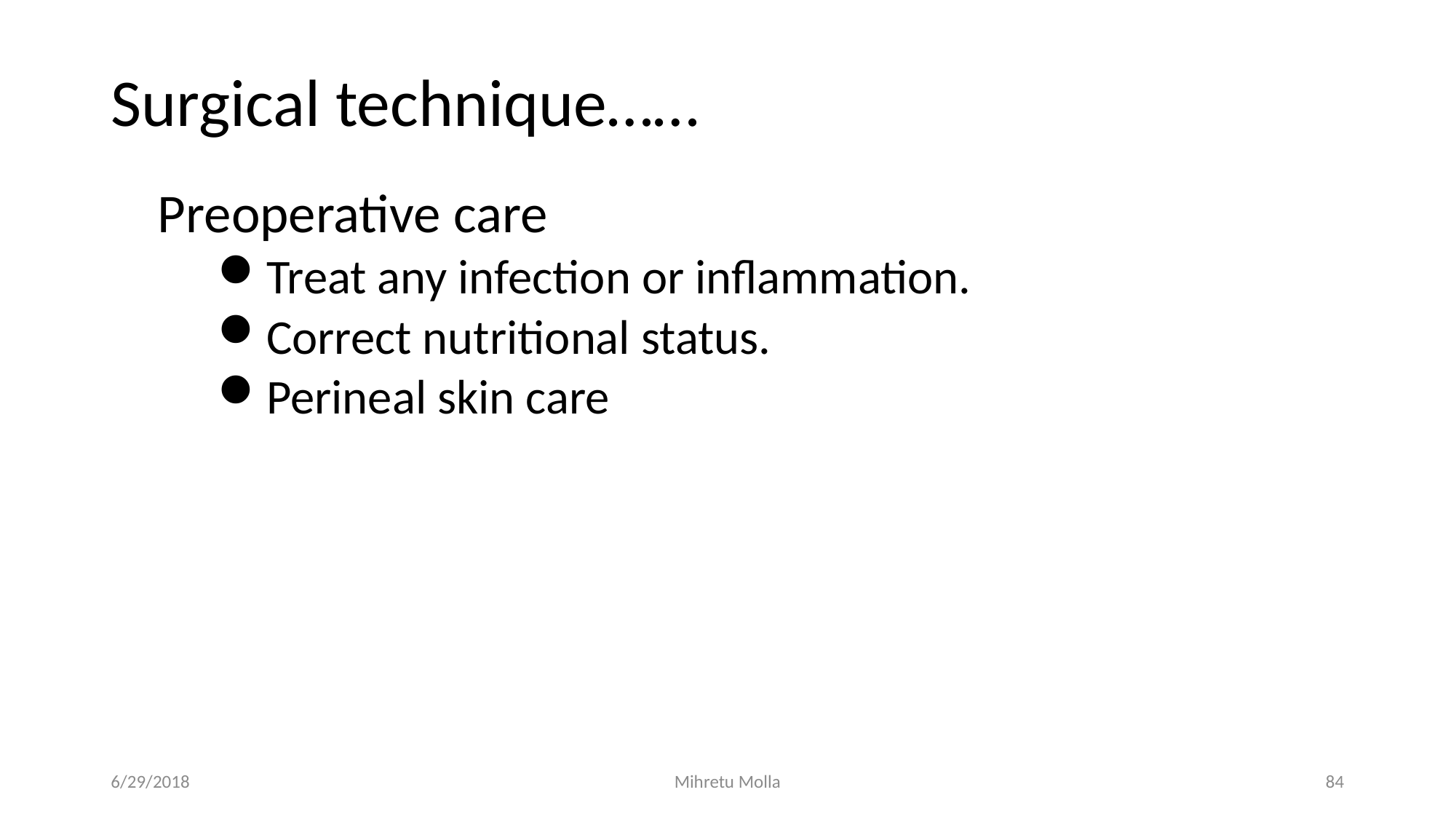

# Surgical technique……
Preoperative care
Treat any infection or inflammation.
Correct nutritional status.
Perineal skin care

6/29/2018
Mihretu Molla
84